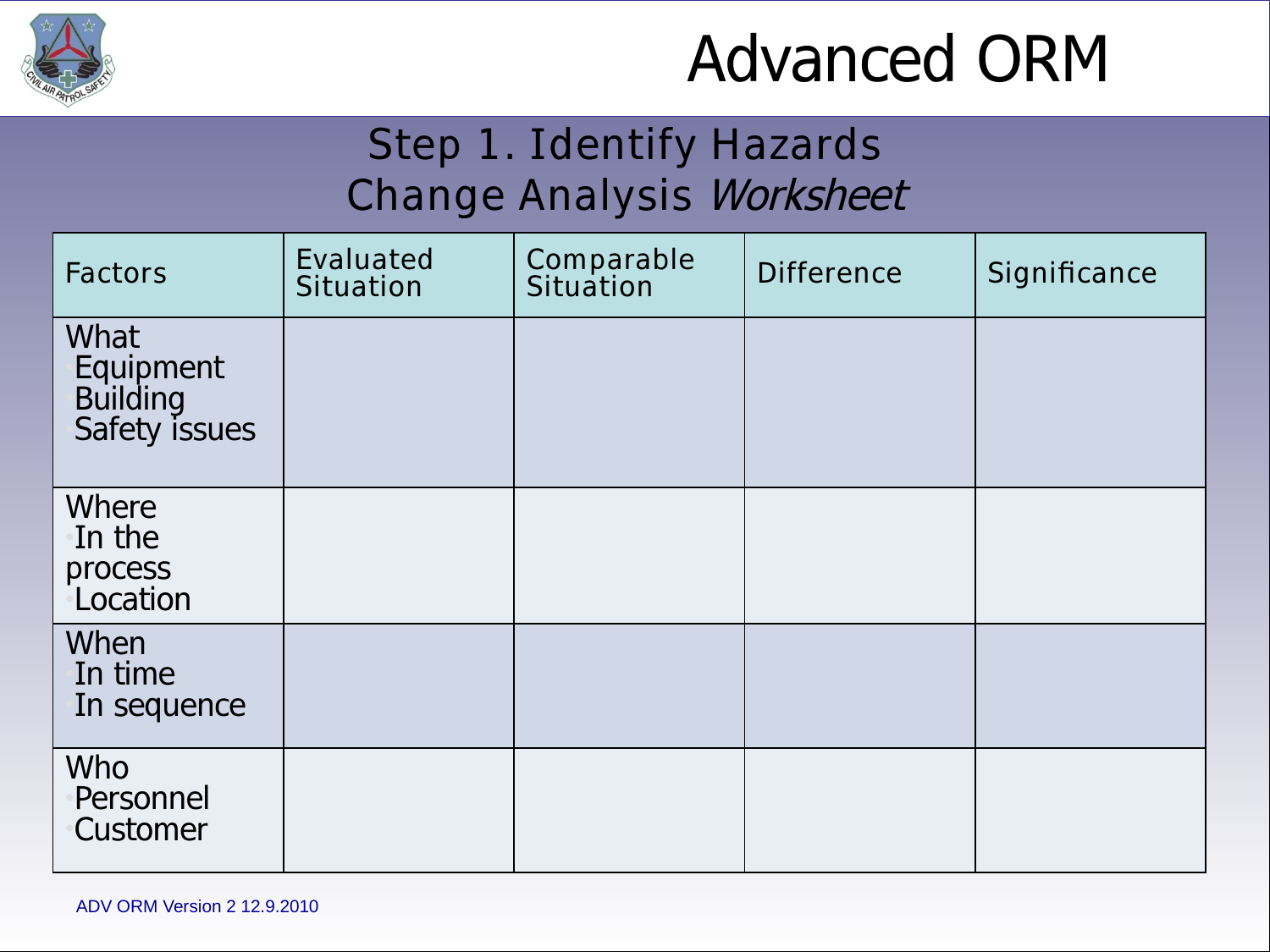

Step 1. Identify Hazards
Change Analysis Worksheet
| Factors | Evaluated Situation | Comparable Situation | Difference | Significance |
| --- | --- | --- | --- | --- |
| What Equipment Building Safety issues |  |  |  |  |
| Where In the process Location |  |  |  |  |
| When In time In sequence |  |  |  |  |
| Who Personnel Customer |  |  |  |  |